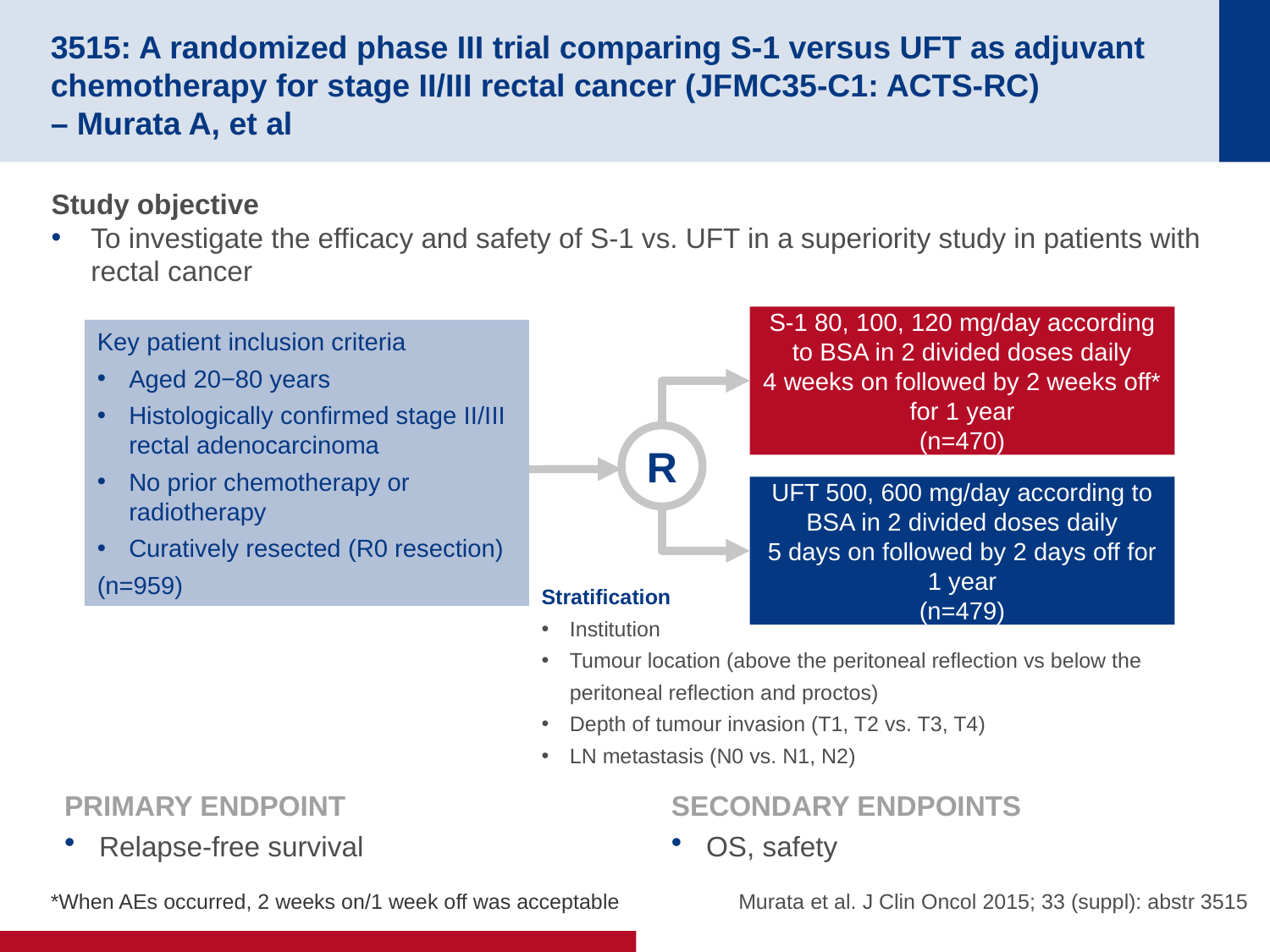

# 3515: A randomized phase III trial comparing S-1 versus UFT as adjuvant chemotherapy for stage II/III rectal cancer (JFMC35-C1: ACTS-RC) – Murata A, et al
Study objective
To investigate the efficacy and safety of S-1 vs. UFT in a superiority study in patients with rectal cancer

S-1 80, 100, 120 mg/day according to BSA in 2 divided doses daily
4 weeks on followed by 2 weeks off* for 1 year
(n=470)
Key patient inclusion criteria
Aged 20−80 years
Histologically confirmed stage II/III rectal adenocarcinoma
No prior chemotherapy or radiotherapy
Curatively resected (R0 resection)
(n=959)
R
UFT 500, 600 mg/day according to BSA in 2 divided doses daily
5 days on followed by 2 days off for 1 year
(n=479)
Stratification
Institution
Tumour location (above the peritoneal reflection vs below the peritoneal reflection and proctos)
Depth of tumour invasion (T1, T2 vs. T3, T4)
LN metastasis (N0 vs. N1, N2)
PRIMARY ENDPOINT
Relapse-free survival
SECONDARY ENDPOINTS
OS, safety
*When AEs occurred, 2 weeks on/1 week off was acceptable
Murata et al. J Clin Oncol 2015; 33 (suppl): abstr 3515